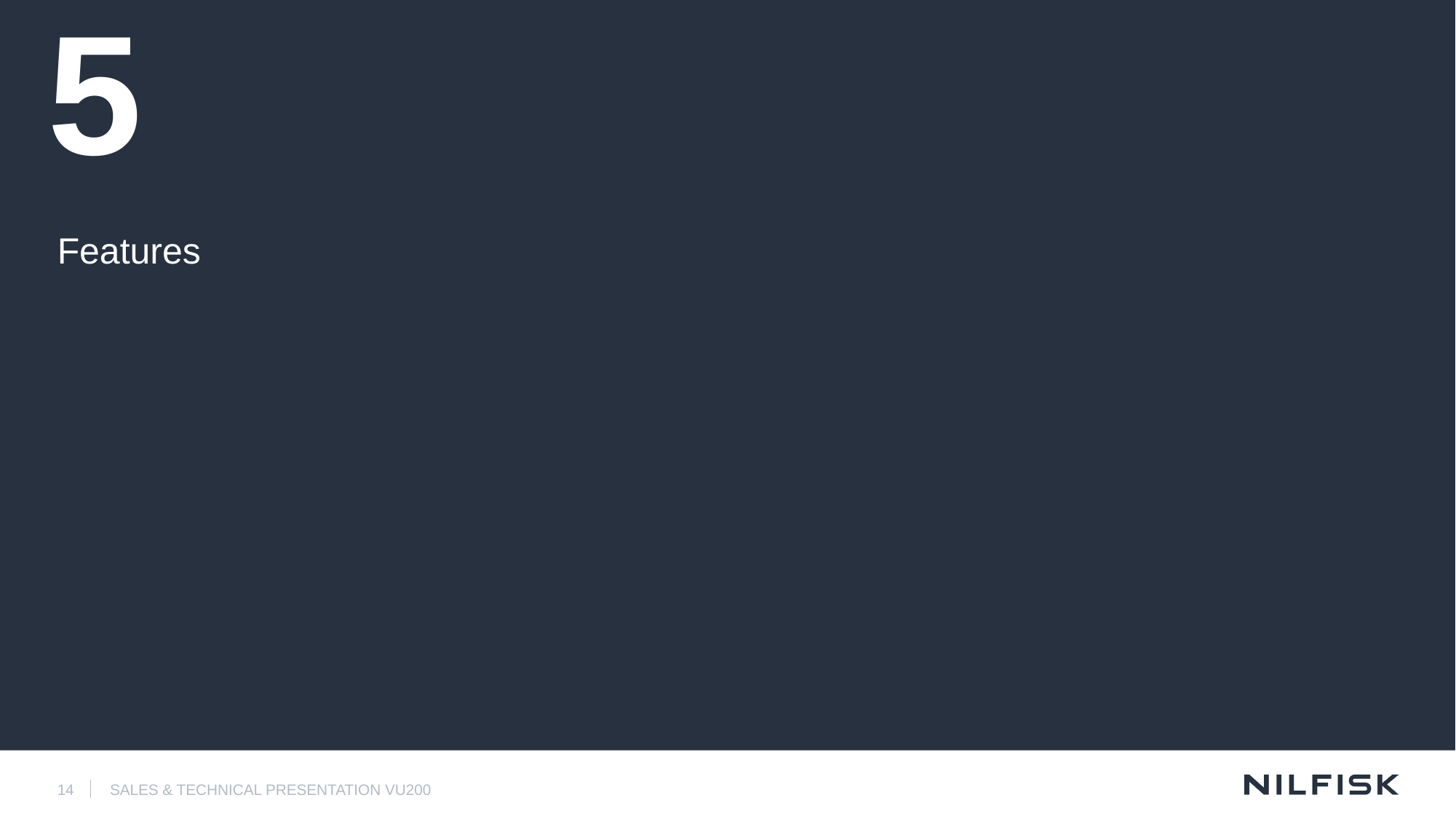

# 5
Features
14
SALES & TECHNICAL PRESENTATION VU200